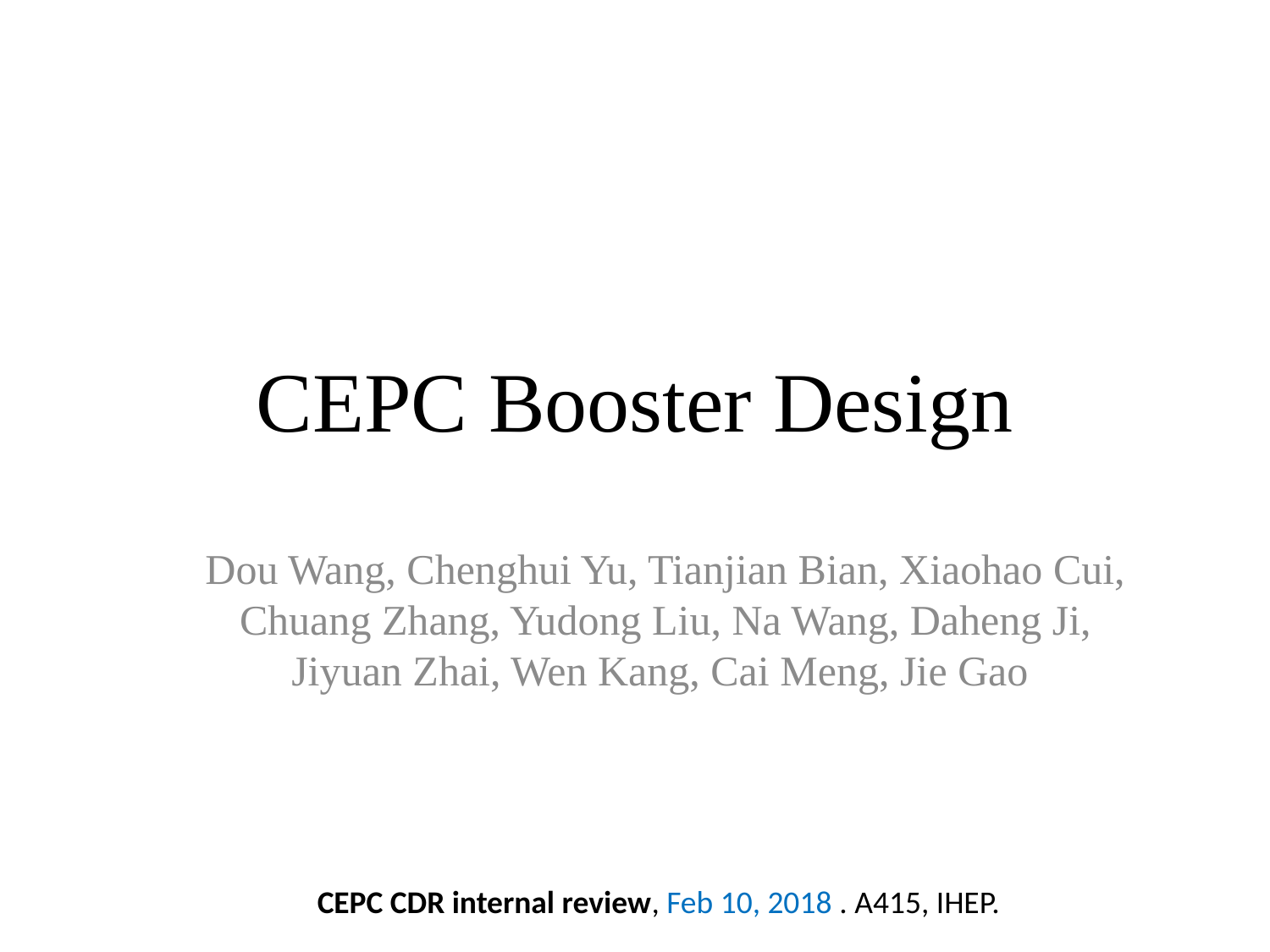

# CEPC Booster Design
Dou Wang, Chenghui Yu, Tianjian Bian, Xiaohao Cui, Chuang Zhang, Yudong Liu, Na Wang, Daheng Ji, Jiyuan Zhai, Wen Kang, Cai Meng, Jie Gao

CEPC CDR internal review, Feb 10, 2018 . A415, IHEP.